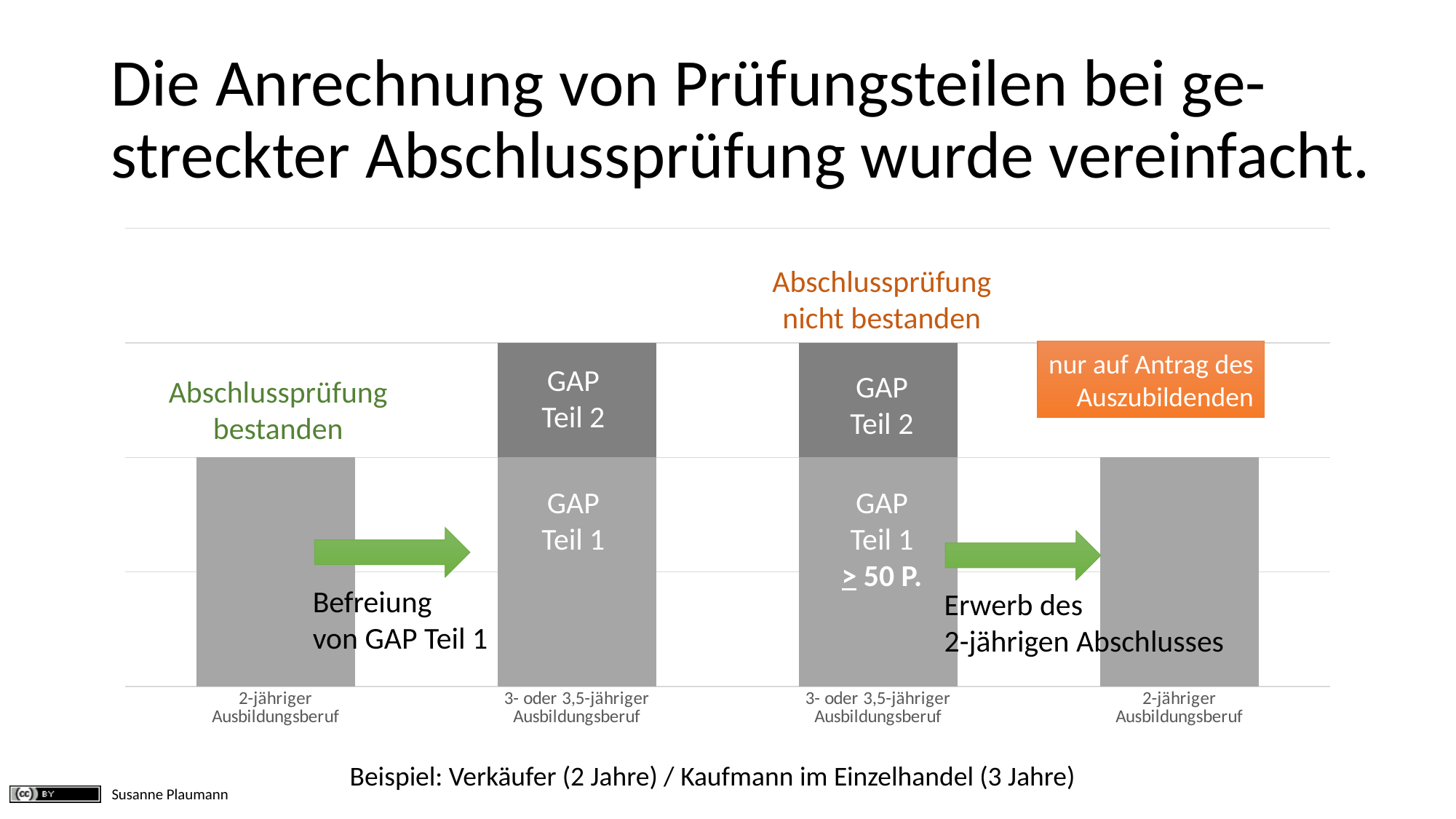

# Die Anrechnung von Prüfungsteilen bei ge-streckter Abschlussprüfung wurde vereinfacht.

### Chart

| Category | Column1 | Series 1 |
|---|---|---|
| 2-jähriger
Ausbildungsberuf | None | 2.0 |
| 3- oder 3,5-jähriger
Ausbildungsberuf | 2.0 | 1.0 |
| 3- oder 3,5-jähriger
Ausbildungsberuf | 2.0 | 1.0 |
| 2-jähriger
Ausbildungsberuf | None | 2.0 |
Abschlussprüfung
nicht bestanden
nur auf Antrag des
Auszubildenden
GAP
Teil 2
GAP
Teil 2
Abschlussprüfung
bestanden
GAP
Teil 1
GAP
Teil 1
> 50 P.

Befreiung
von GAP Teil 1

Erwerb des
2-jährigen Abschlusses
Beispiel: Verkäufer (2 Jahre) / Kaufmann im Einzelhandel (3 Jahre)